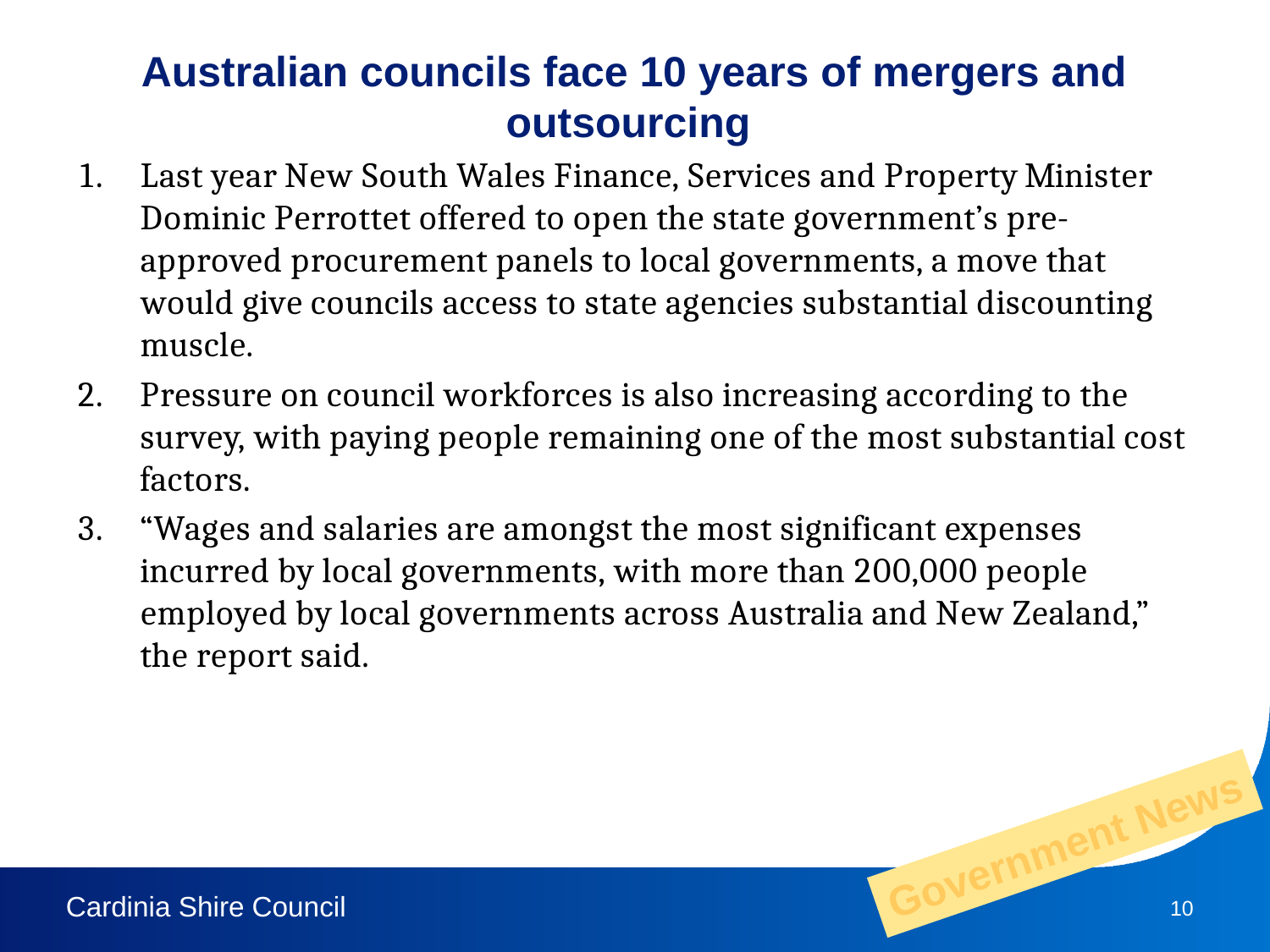

# Australian councils face 10 years of mergers and outsourcing
Last year New South Wales Finance, Services and Property Minister Dominic Perrottet offered to open the state government’s pre-approved procurement panels to local governments, a move that would give councils access to state agencies substantial discounting muscle.
Pressure on council workforces is also increasing according to the survey, with paying people remaining one of the most substantial cost factors.
“Wages and salaries are amongst the most significant expenses incurred by local governments, with more than 200,000 people employed by local governments across Australia and New Zealand,” the report said.
Government News
10